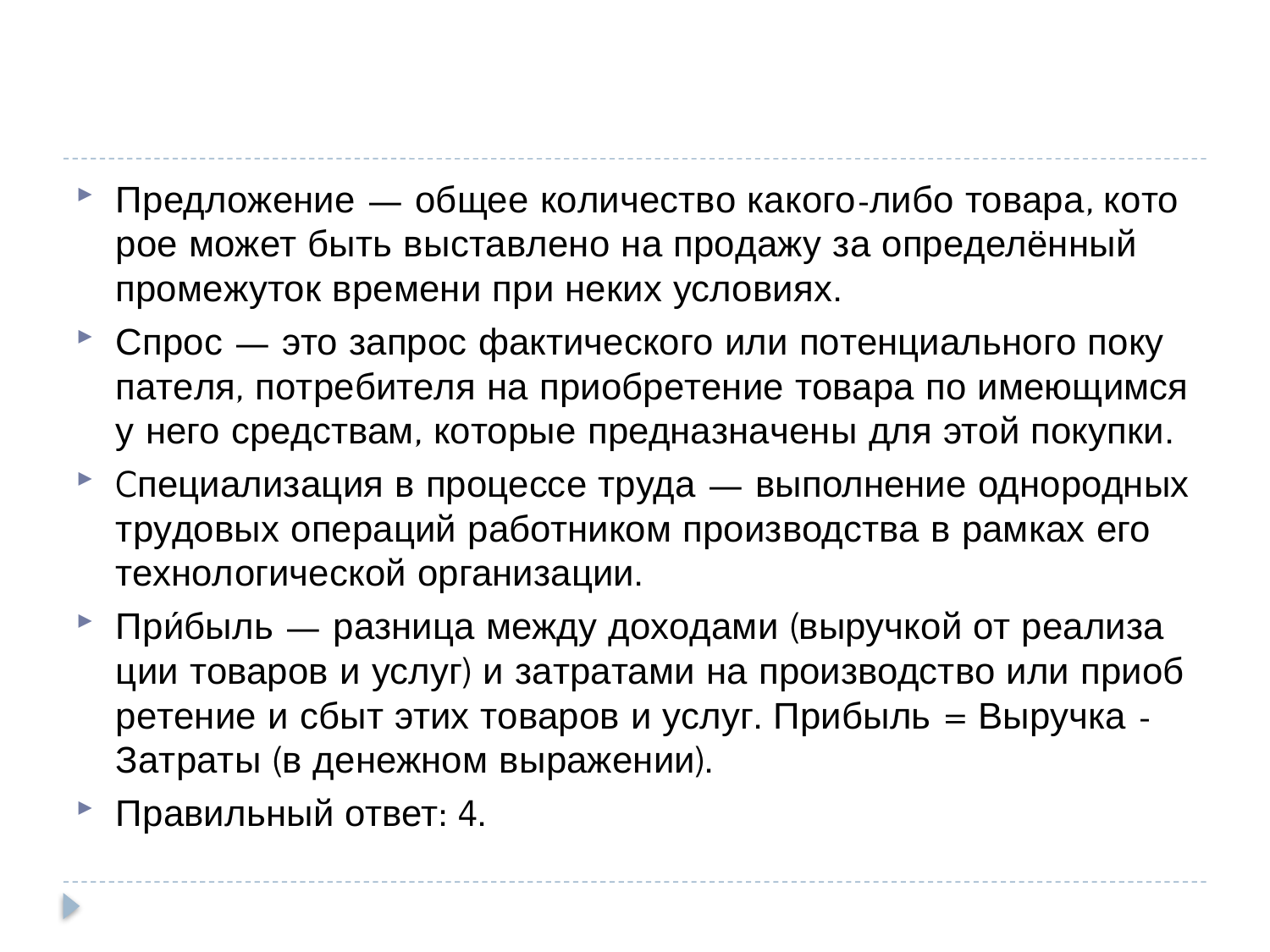

Пред­ло­же­ние — общее ко­ли­че­ство ка­ко­го-либо то­ва­ра, ко­то­рое может быть вы­став­ле­но на про­да­жу за опре­делённый про­ме­жу­ток вре­ме­ни при неких усло­ви­ях.
Спрос — это за­прос фак­ти­че­ско­го или по­тен­ци­аль­но­го по­ку­па­те­ля, по­тре­би­те­ля на при­об­ре­те­ние то­ва­ра по име­ю­щим­ся у него сред­ствам, ко­то­рые пред­на­зна­че­ны для этой по­куп­ки.
Cпе­ци­а­ли­за­ция в про­цес­се труда — вы­пол­не­ние од­но­род­ных тру­до­вых опе­ра­ций ра­бот­ни­ком про­из­вод­ства в рам­ках его тех­но­ло­ги­че­ской ор­га­ни­за­ции.
При́быль — раз­ни­ца между до­хо­да­ми (вы­руч­кой от ре­а­ли­за­ции то­ва­ров и услуг) и за­тра­та­ми на про­из­вод­ство или при­об­ре­те­ние и сбыт этих то­ва­ров и услуг. При­быль = Вы­руч­ка − За­тра­ты (в де­неж­ном вы­ра­же­нии).
Пра­виль­ный ответ: 4.